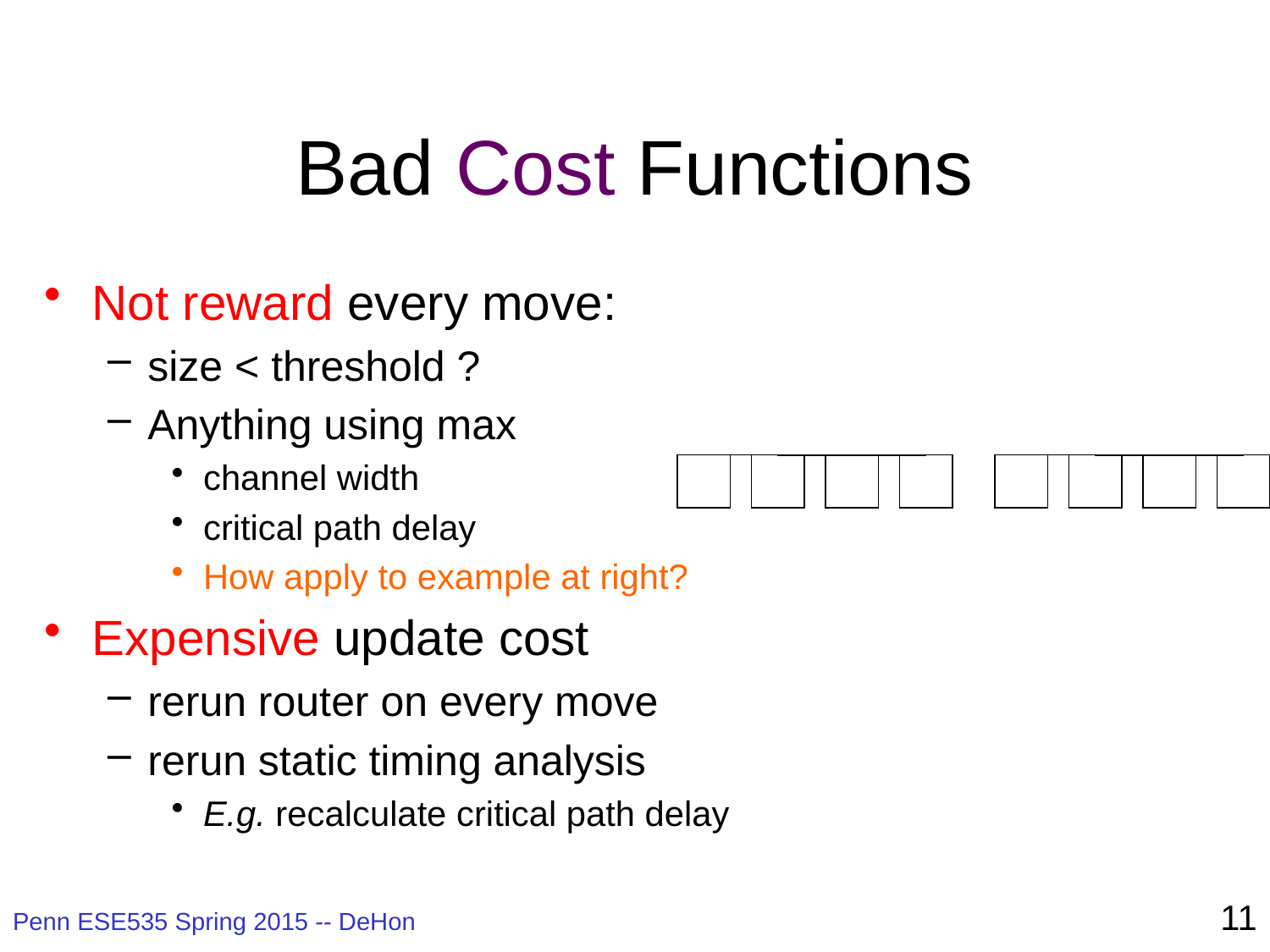

# Bad Cost Functions
Not reward every move:
size < threshold ?
Anything using max
channel width
critical path delay
How apply to example at right?
Expensive update cost
rerun router on every move
rerun static timing analysis
E.g. recalculate critical path delay

11
Penn ESE535 Spring 2015 -- DeHon